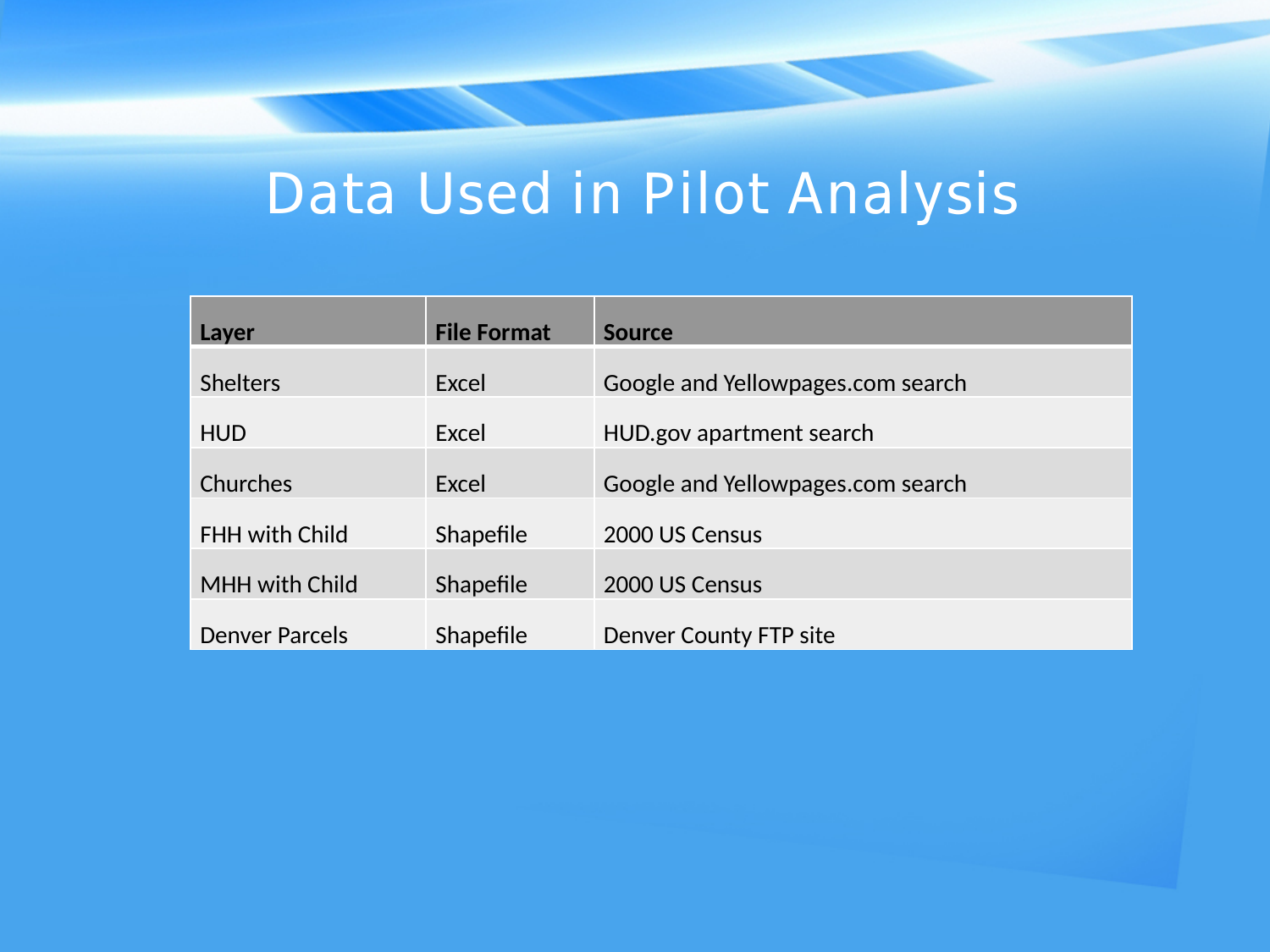

# Data Used in Pilot Analysis
| Layer | File Format | Source |
| --- | --- | --- |
| Shelters | Excel | Google and Yellowpages.com search |
| HUD | Excel | HUD.gov apartment search |
| Churches | Excel | Google and Yellowpages.com search |
| FHH with Child | Shapefile | 2000 US Census |
| MHH with Child | Shapefile | 2000 US Census |
| Denver Parcels | Shapefile | Denver County FTP site |